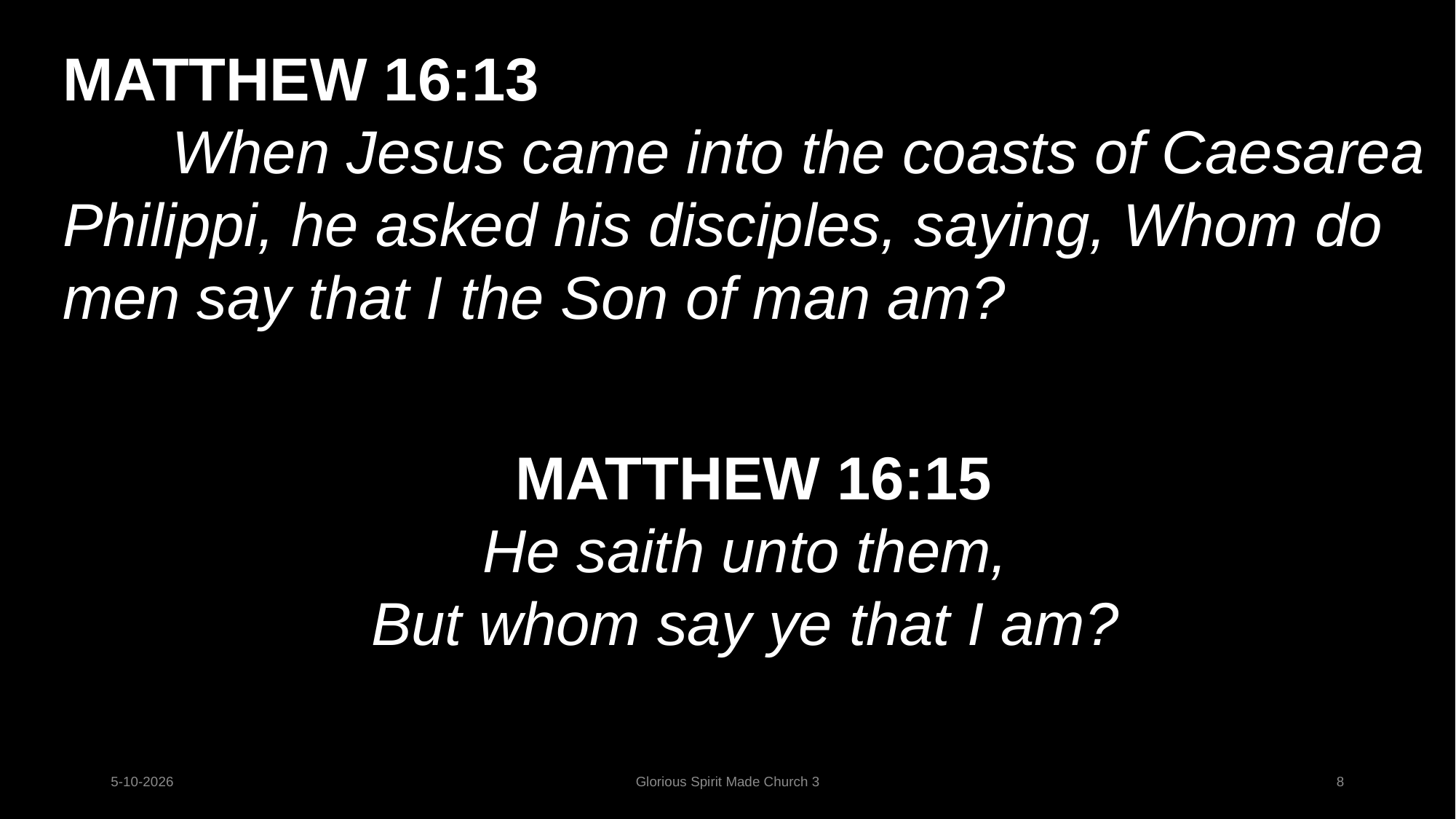

MATTHEW 16:13
	When Jesus came into the coasts of Caesarea Philippi, he asked his disciples, saying, Whom do men say that I the Son of man am?
MATTHEW 16:15
He saith unto them,
But whom say ye that I am?
5-10-2026
Glorious Spirit Made Church 3
8